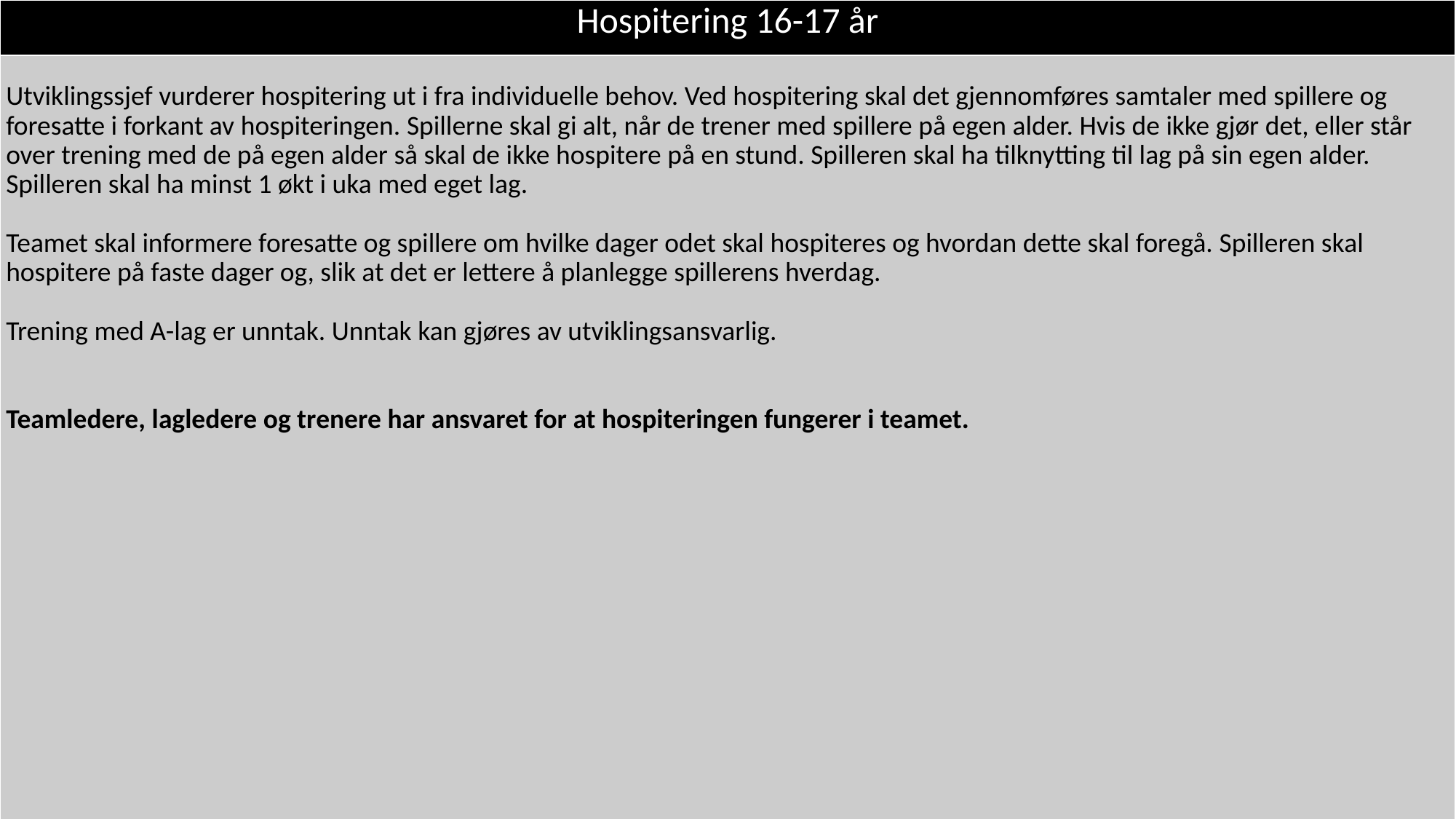

| Hospitering 16-17 år |
| --- |
| Utviklingssjef vurderer hospitering ut i fra individuelle behov. Ved hospitering skal det gjennomføres samtaler med spillere og foresatte i forkant av hospiteringen. Spillerne skal gi alt, når de trener med spillere på egen alder. Hvis de ikke gjør det, eller står over trening med de på egen alder så skal de ikke hospitere på en stund. Spilleren skal ha tilknytting til lag på sin egen alder. Spilleren skal ha minst 1 økt i uka med eget lag. Teamet skal informere foresatte og spillere om hvilke dager odet skal hospiteres og hvordan dette skal foregå. Spilleren skal hospitere på faste dager og, slik at det er lettere å planlegge spillerens hverdag. Trening med A-lag er unntak. Unntak kan gjøres av utviklingsansvarlig. Teamledere, lagledere og trenere har ansvaret for at hospiteringen fungerer i teamet. |